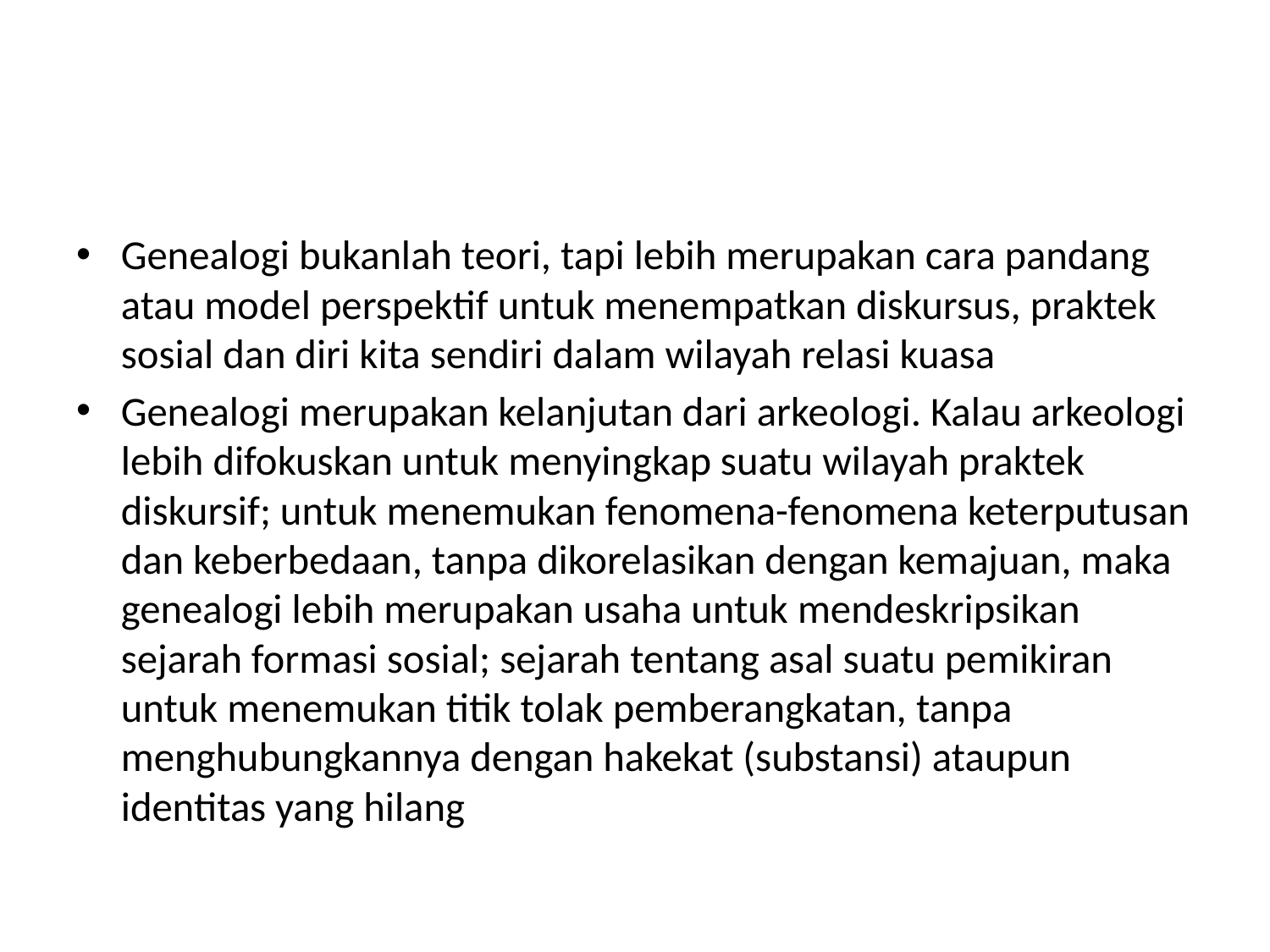

#
Genealogi bukanlah teori, tapi lebih merupakan cara pandang atau model perspektif untuk menempatkan diskursus, praktek sosial dan diri kita sendiri dalam wilayah relasi kuasa
Genealogi merupakan kelanjutan dari arkeologi. Kalau arkeologi lebih difokuskan untuk menyingkap suatu wilayah praktek diskursif; untuk menemukan fenomena-fenomena keterputusan dan keberbedaan, tanpa dikorelasikan dengan kemajuan, maka genealogi lebih merupakan usaha untuk mendeskripsikan sejarah formasi sosial; sejarah tentang asal suatu pemikiran untuk menemukan titik tolak pemberangkatan, tanpa menghubungkannya dengan hakekat (substansi) ataupun identitas yang hilang